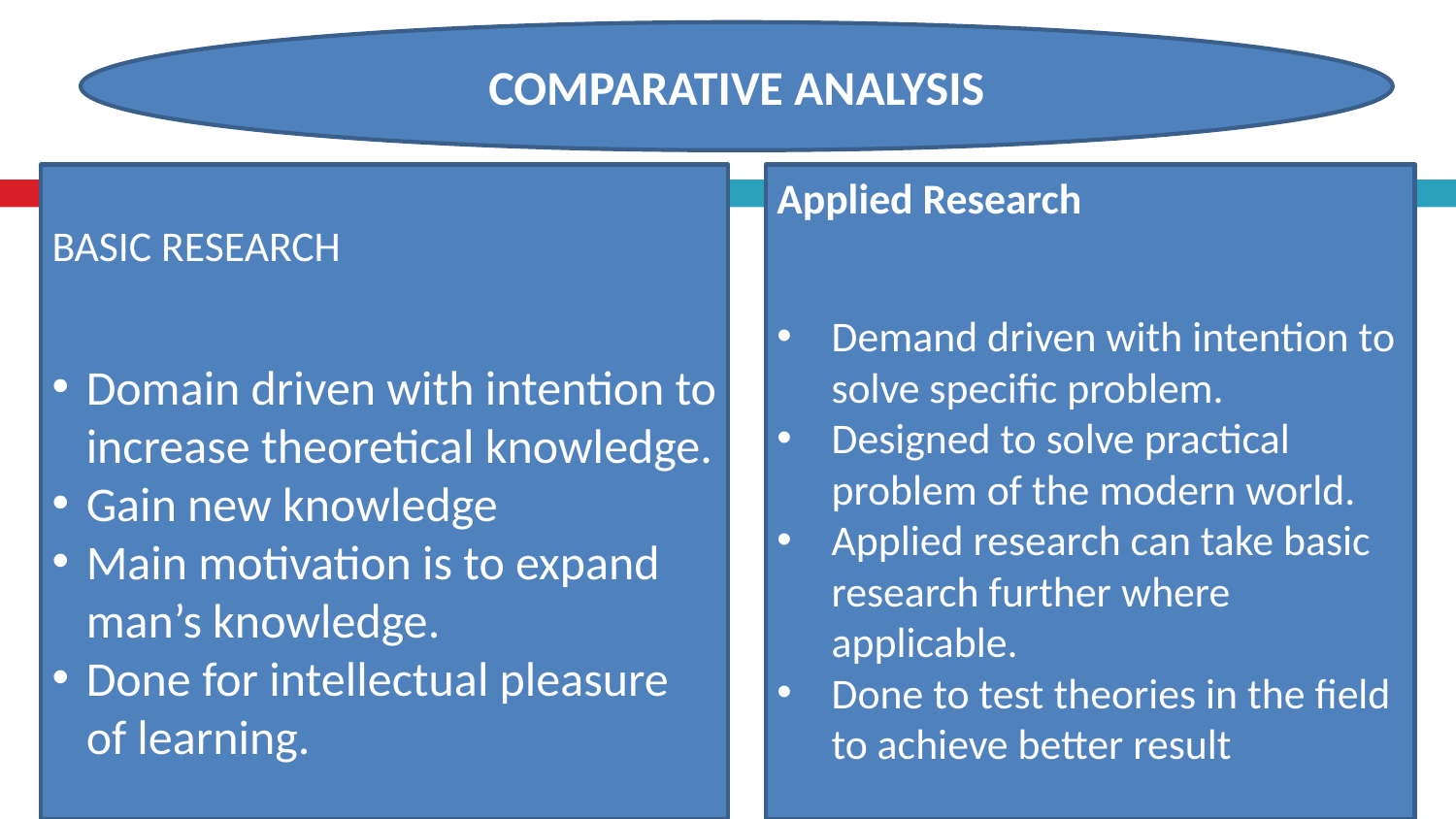

COMPARATIVE ANALYSIS
BASIC RESEARCH

Domain driven with intention to increase theoretical knowledge.
Gain new knowledge
Main motivation is to expand man’s knowledge.
Done for intellectual pleasure of learning.
Applied Research

Demand driven with intention to solve specific problem.
Designed to solve practical problem of the modern world.
Applied research can take basic research further where applicable.
Done to test theories in the field to achieve better result